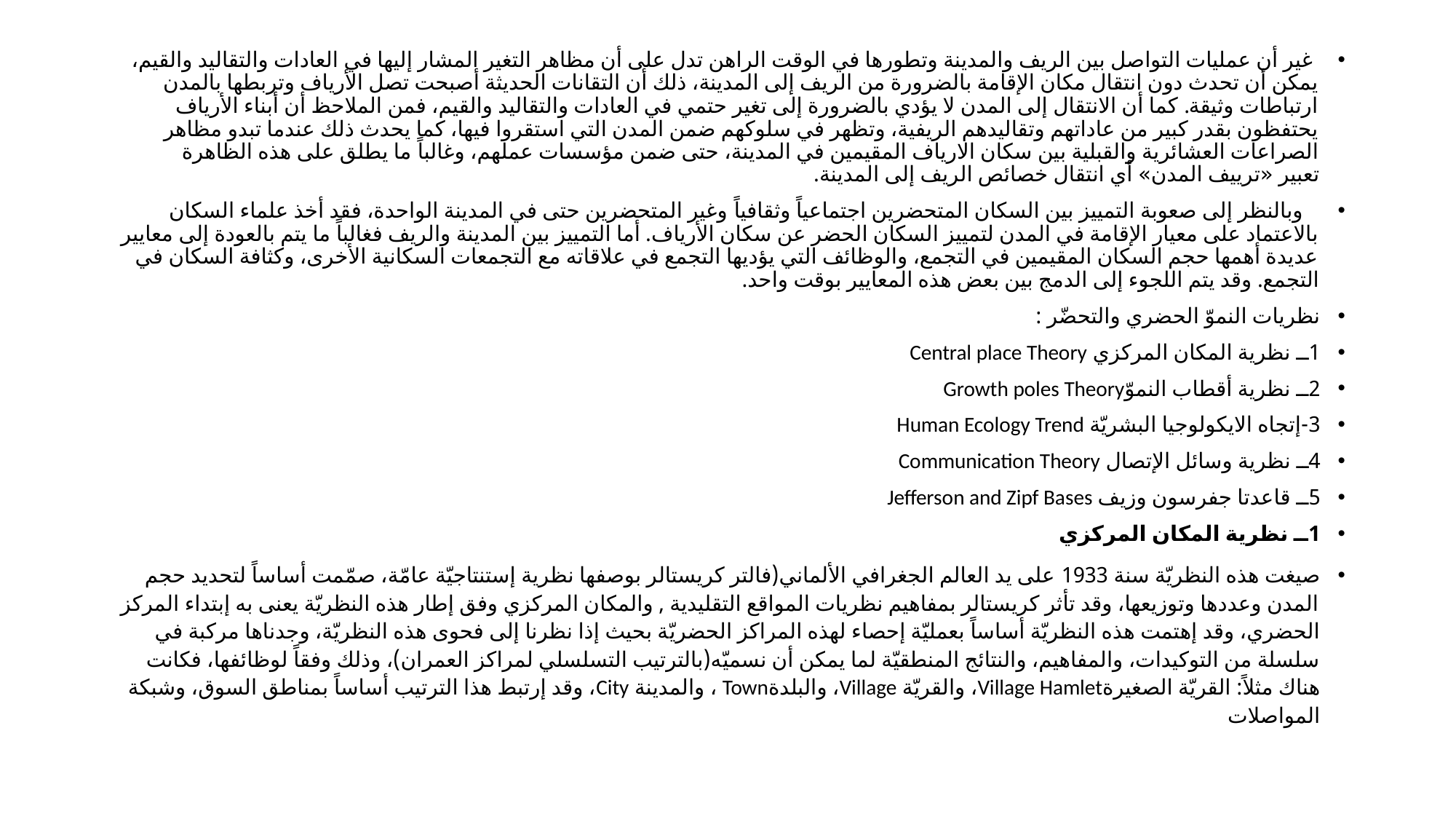

غير أن عمليات التواصل بين الريف والمدينة وتطورها في الوقت الراهن تدل على أن مظاهر التغير المشار إليها في العادات والتقاليد والقيم، يمكن أن تحدث دون انتقال مكان الإقامة بالضرورة من الريف إلى المدينة، ذلك أن التقانات الحديثة أصبحت تصل الأرياف وتربطها بالمدن ارتباطات وثيقة. كما أن الانتقال إلى المدن لا يؤدي بالضرورة إلى تغير حتمي في العادات والتقاليد والقيم، فمن الملاحظ أن أبناء الأرياف يحتفظون بقدر كبير من عاداتهم وتقاليدهم الريفية، وتظهر في سلوكهم ضمن المدن التي استقروا فيها، كما يحدث ذلك عندما تبدو مظاهر الصراعات العشائرية والقبلية بين سكان الارياف المقيمين في المدينة، حتى ضمن مؤسسات عملهم، وغالباً ما يطلق على هذه الظاهرة تعبير «ترييف المدن» أي انتقال خصائص الريف إلى المدينة.
   وبالنظر إلى صعوبة التمييز بين السكان المتحضرين اجتماعياً وثقافياً وغير المتحضرين حتى في المدينة الواحدة، فقد أخذ علماء السكان بالاعتماد على معيار الإقامة في المدن لتمييز السكان الحضر عن سكان الأرياف. أما التمييز بين المدينة والريف فغالباً ما يتم بالعودة إلى معايير عديدة أهمها حجم السكان المقيمين في التجمع، والوظائف التي يؤديها التجمع في علاقاته مع التجمعات السكانية الأخرى، وكثافة السكان في التجمع. وقد يتم اللجوء إلى الدمج بين بعض هذه المعايير بوقت واحد.
نظريات النموّ الحضري والتحضّر :
1ــ نظرية المكان المركزي Central place Theory
2ــ نظرية أقطاب النموّGrowth poles Theory
3-إتجاه الايكولوجيا البشريّة Human Ecology Trend
4ــ نظرية وسائل الإتصال Communication Theory
5ــ قاعدتا جفرسون وزيف Jefferson and Zipf Bases
1ــ نظرية المكان المركزي
صيغت هذه النظريّة سنة 1933 على يد العالم الجغرافي الألماني(فالتر كريستالر بوصفها نظرية إستنتاجيّة عامّة، صمّمت أساساً لتحديد حجم المدن وعددها وتوزيعها، وقد تأثر كريستالر بمفاهيم نظريات المواقع التقليدية , والمكان المركزي وفق إطار هذه النظريّة يعنى به إبتداء المركز الحضري، وقد إهتمت هذه النظريّة أساساً بعمليّة إحصاء لهذه المراكز الحضريّة بحيث إذا نظرنا إلى فحوى هذه النظريّة، وجدناها مركبة في سلسلة من التوكيدات، والمفاهيم، والنتائج المنطقيّة لما يمكن أن نسميّه(بالترتيب التسلسلي لمراكز العمران)، وذلك وفقاً لوظائفها، فكانت هناك مثلاً: القريّة الصغيرةVillage Hamlet، والقريّة Village، والبلدةTown ، والمدينة City، وقد إرتبط هذا الترتيب أساساً بمناطق السوق، وشبكة المواصلات